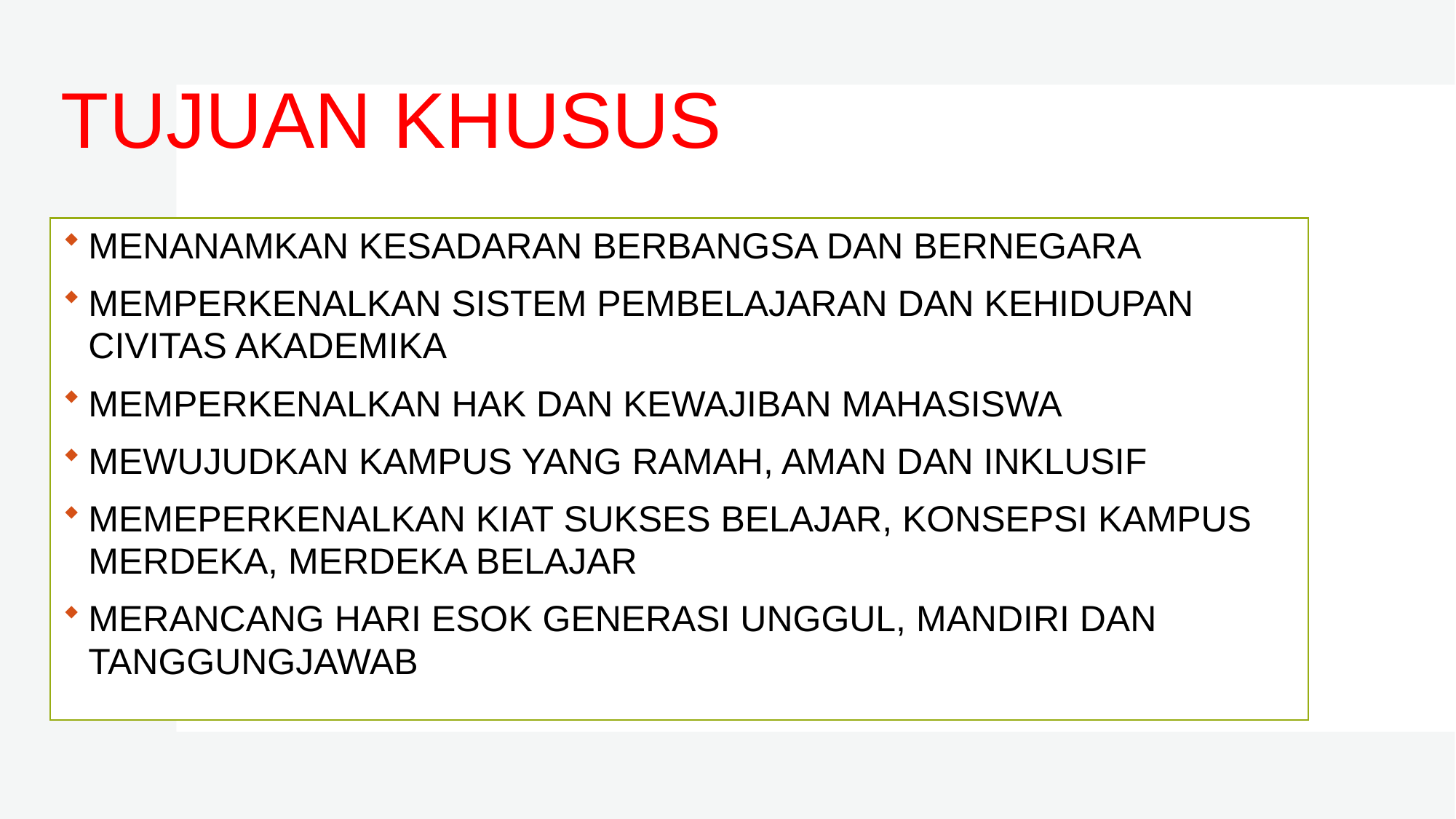

# TUJUAN KHUSUS
MENANAMKAN KESADARAN BERBANGSA DAN BERNEGARA
MEMPERKENALKAN SISTEM PEMBELAJARAN DAN KEHIDUPAN CIVITAS AKADEMIKA
MEMPERKENALKAN HAK DAN KEWAJIBAN MAHASISWA
MEWUJUDKAN KAMPUS YANG RAMAH, AMAN DAN INKLUSIF
MEMEPERKENALKAN KIAT SUKSES BELAJAR, KONSEPSI KAMPUS MERDEKA, MERDEKA BELAJAR
MERANCANG HARI ESOK GENERASI UNGGUL, MANDIRI DAN TANGGUNGJAWAB